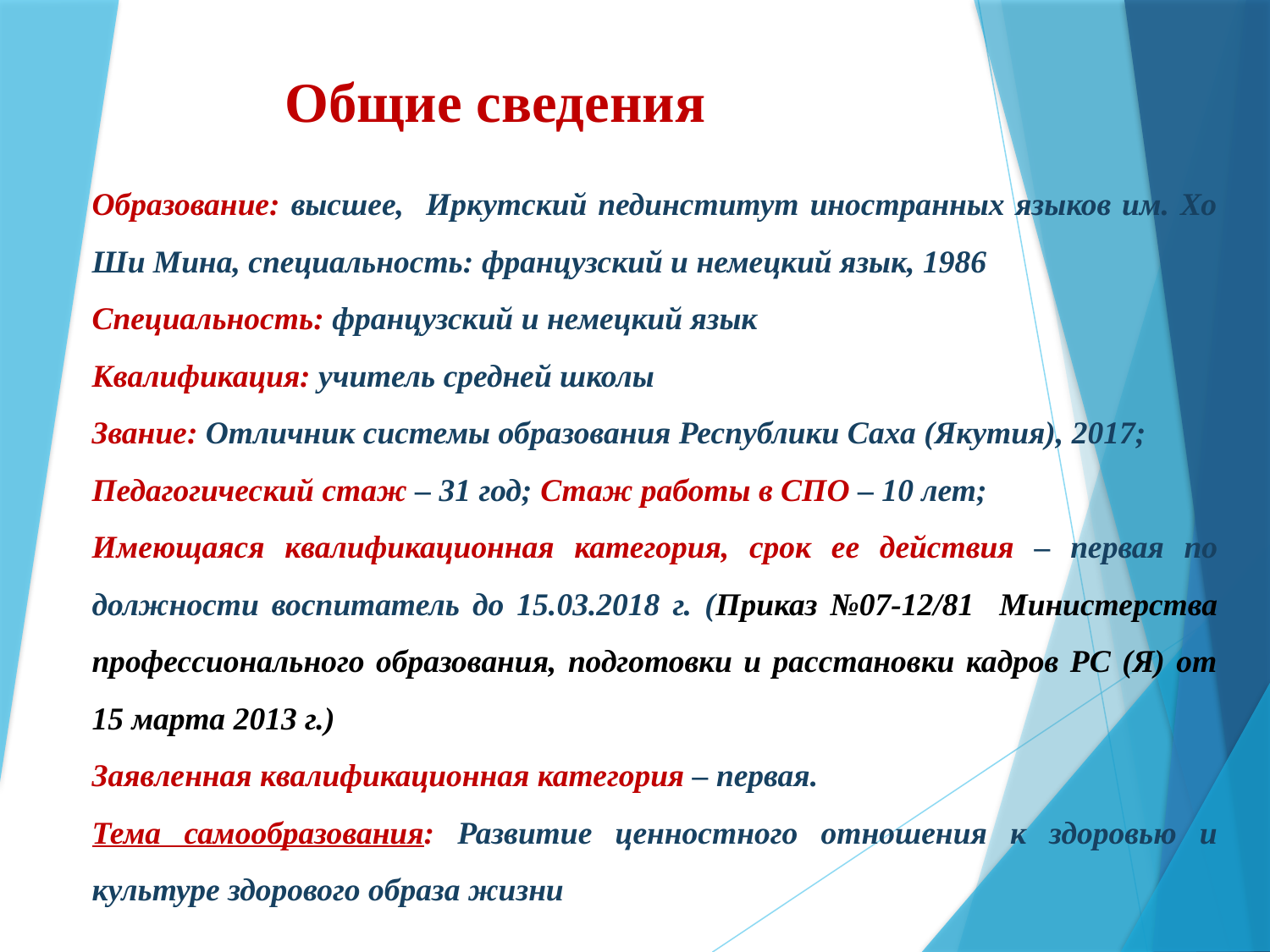

Общие сведения

Образование: высшее,  Иркутский пединститут иностранных языков им. Хо Ши Мина, специальность: французский и немецкий язык, 1986
Специальность: французский и немецкий язык
Квалификация: учитель средней школы
Звание: Отличник системы образования Республики Саха (Якутия), 2017;
Педагогический стаж – 31 год; Стаж работы в СПО – 10 лет;
Имеющаяся квалификационная категория, срок ее действия – первая по должности воспитатель до 15.03.2018 г. (Приказ №07-12/81  Министерства профессионального образования, подготовки и расстановки кадров РС (Я) от 15 марта 2013 г.)
Заявленная квалификационная категория – первая.
Тема самообразования: Развитие ценностного отношения к здоровью и культуре здорового образа жизни